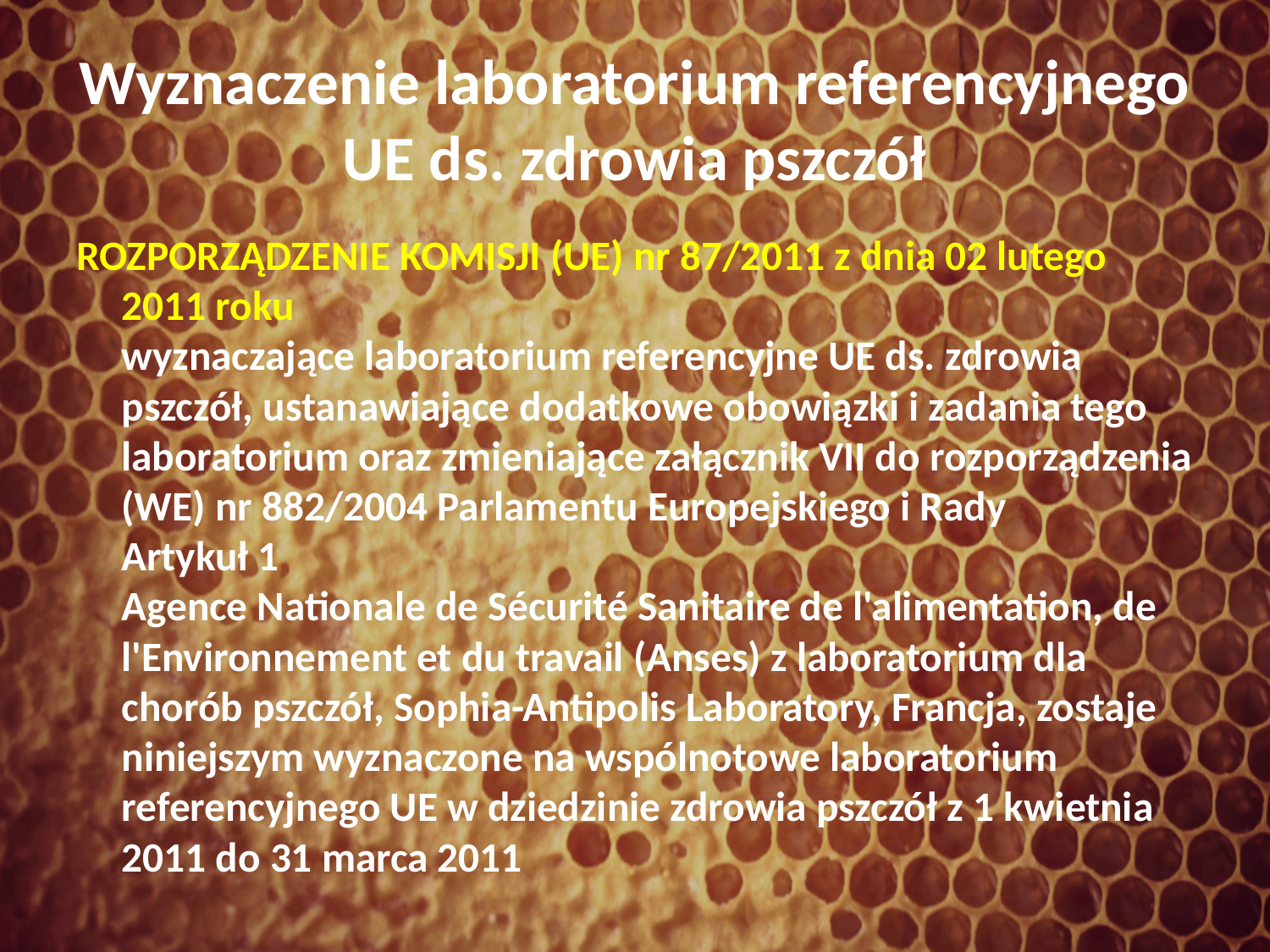

# Wyznaczenie laboratorium referencyjnego UE ds. zdrowia pszczół
ROZPORZĄDZENIE KOMISJI (UE) nr 87/2011 z dnia 02 lutego 2011 roku
wyznaczające laboratorium referencyjne UE ds. zdrowia pszczół, ustanawiające dodatkowe obowiązki i zadania tego laboratorium oraz zmieniające załącznik VII do rozporządzenia (WE) nr 882/2004 Parlamentu Europejskiego i Rady
Artykuł 1
Agence Nationale de Sécurité Sanitaire de l'alimentation, de l'Environnement et du travail (Anses) z laboratorium dla chorób pszczół, Sophia-Antipolis Laboratory, Francja, zostaje niniejszym wyznaczone na wspólnotowe laboratorium referencyjnego UE w dziedzinie zdrowia pszczół z 1 kwietnia 2011 do 31 marca 2011